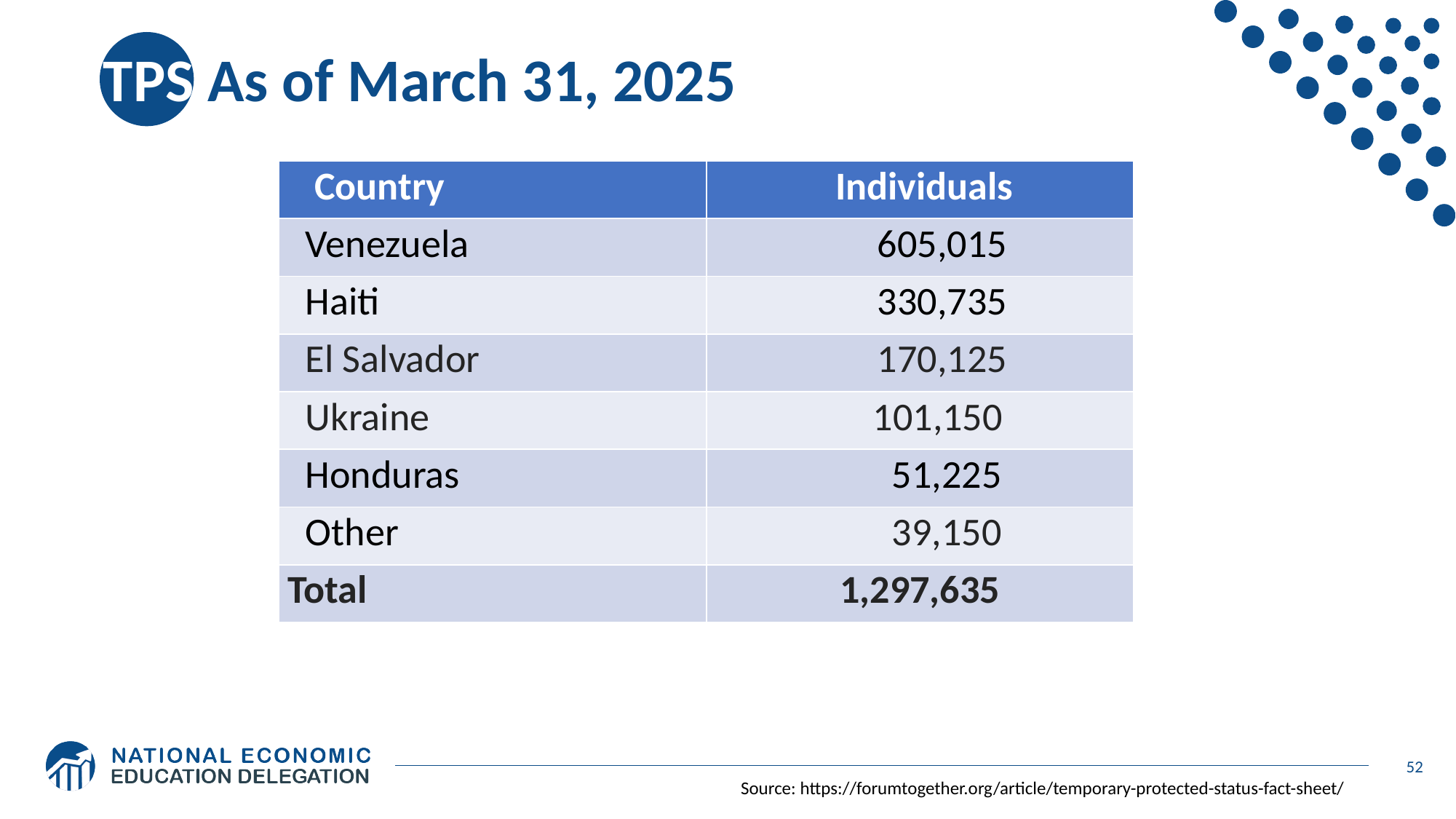

# TPS As of March 31, 2025
| Country | Individuals |
| --- | --- |
| Venezuela | 605,015 |
| Haiti | 330,735 |
| El Salvador | 170,125 |
| Ukraine | 101,150 |
| Honduras | 51,225 |
| Other | 39,150 |
| Total | 1,297,635 |
52
Source: https://forumtogether.org/article/temporary-protected-status-fact-sheet/